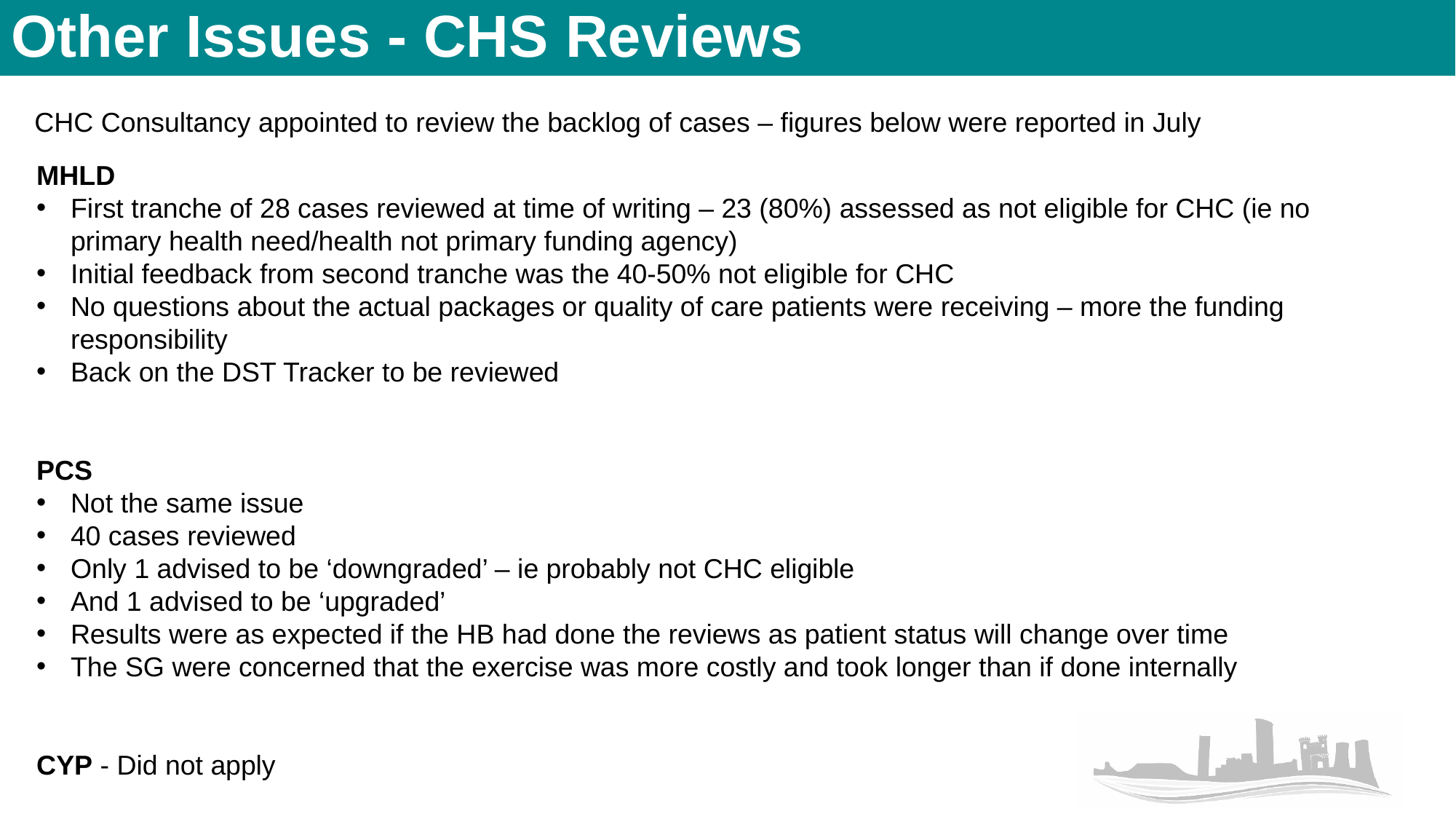

# Other Issues - CHS Reviews
CHC Consultancy appointed to review the backlog of cases – figures below were reported in July

MHLD
First tranche of 28 cases reviewed at time of writing – 23 (80%) assessed as not eligible for CHC (ie no primary health need/health not primary funding agency)
Initial feedback from second tranche was the 40-50% not eligible for CHC
No questions about the actual packages or quality of care patients were receiving – more the funding responsibility
Back on the DST Tracker to be reviewed

PCS
Not the same issue
40 cases reviewed
Only 1 advised to be ‘downgraded’ – ie probably not CHC eligible
And 1 advised to be ‘upgraded’
Results were as expected if the HB had done the reviews as patient status will change over time
The SG were concerned that the exercise was more costly and took longer than if done internally

CYP - Did not apply